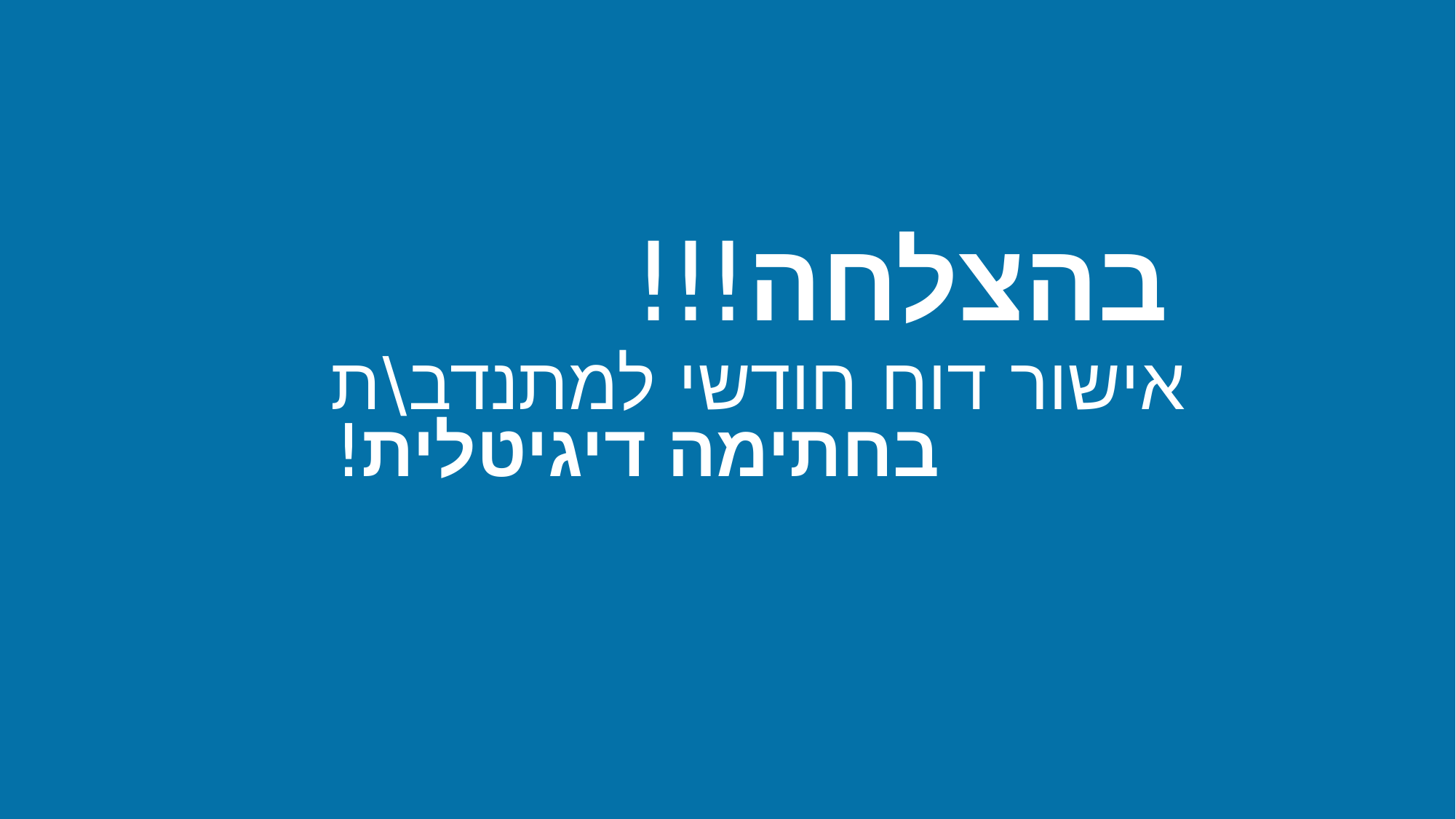

בהצלחה!!!
אישור דוח חודשי למתנדב\ת
בחתימה דיגיטלית!